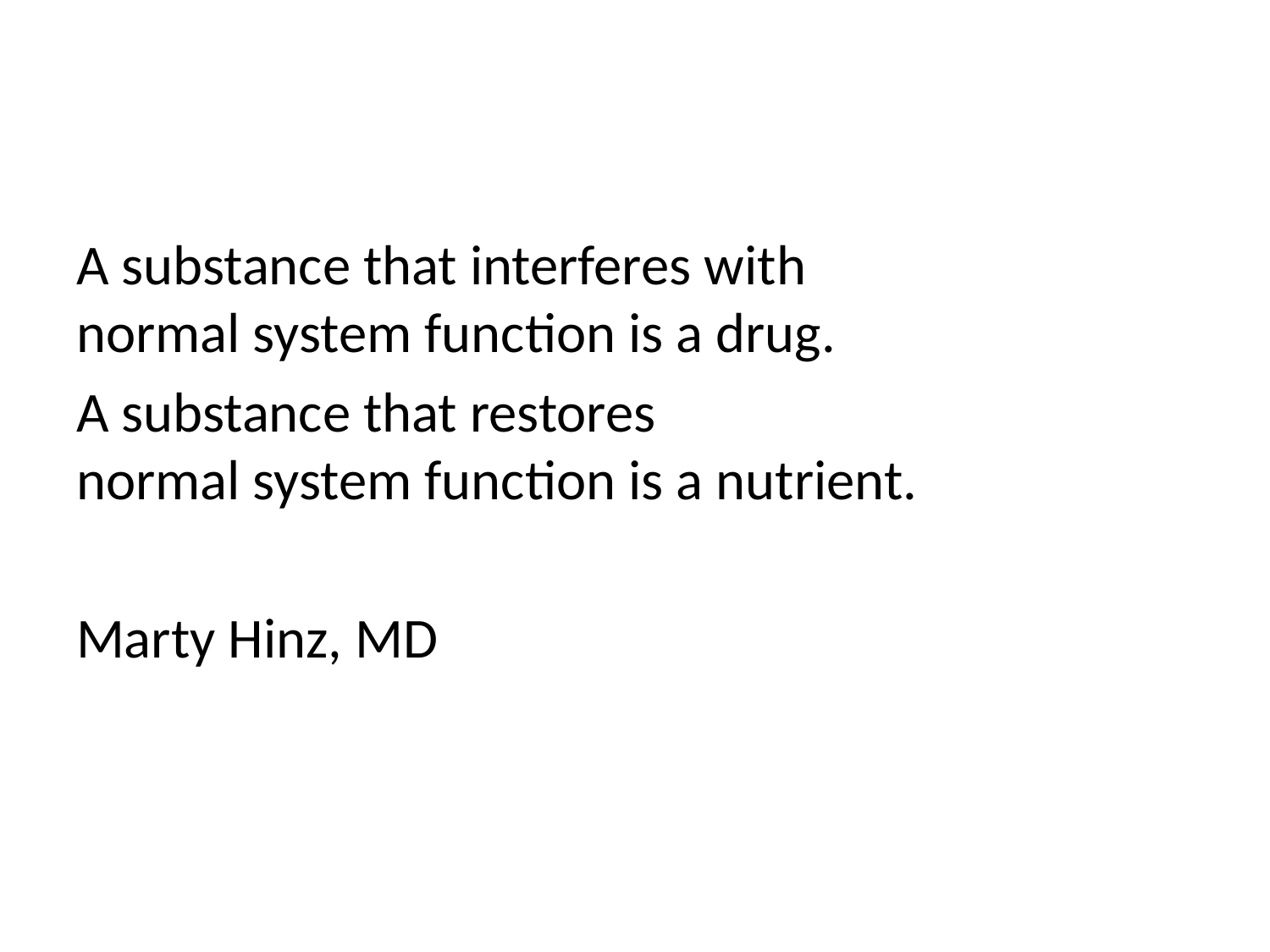

#
A substance that interferes with  normal system function is a drug.
A substance that restores             normal system function is a nutrient.

Marty Hinz, MD